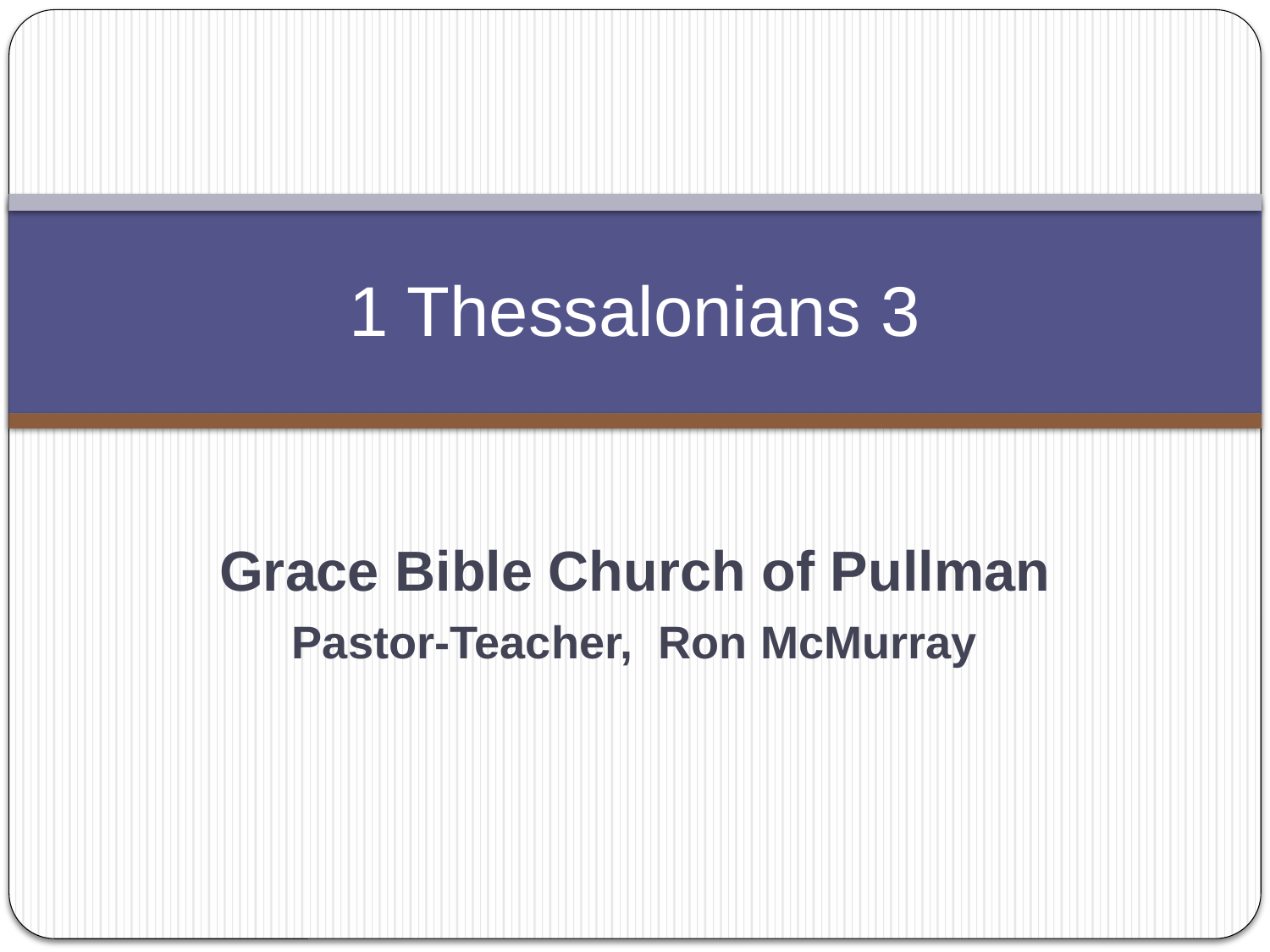

# 1 Thessalonians 3
Grace Bible Church of Pullman
Pastor-Teacher,  Ron McMurray